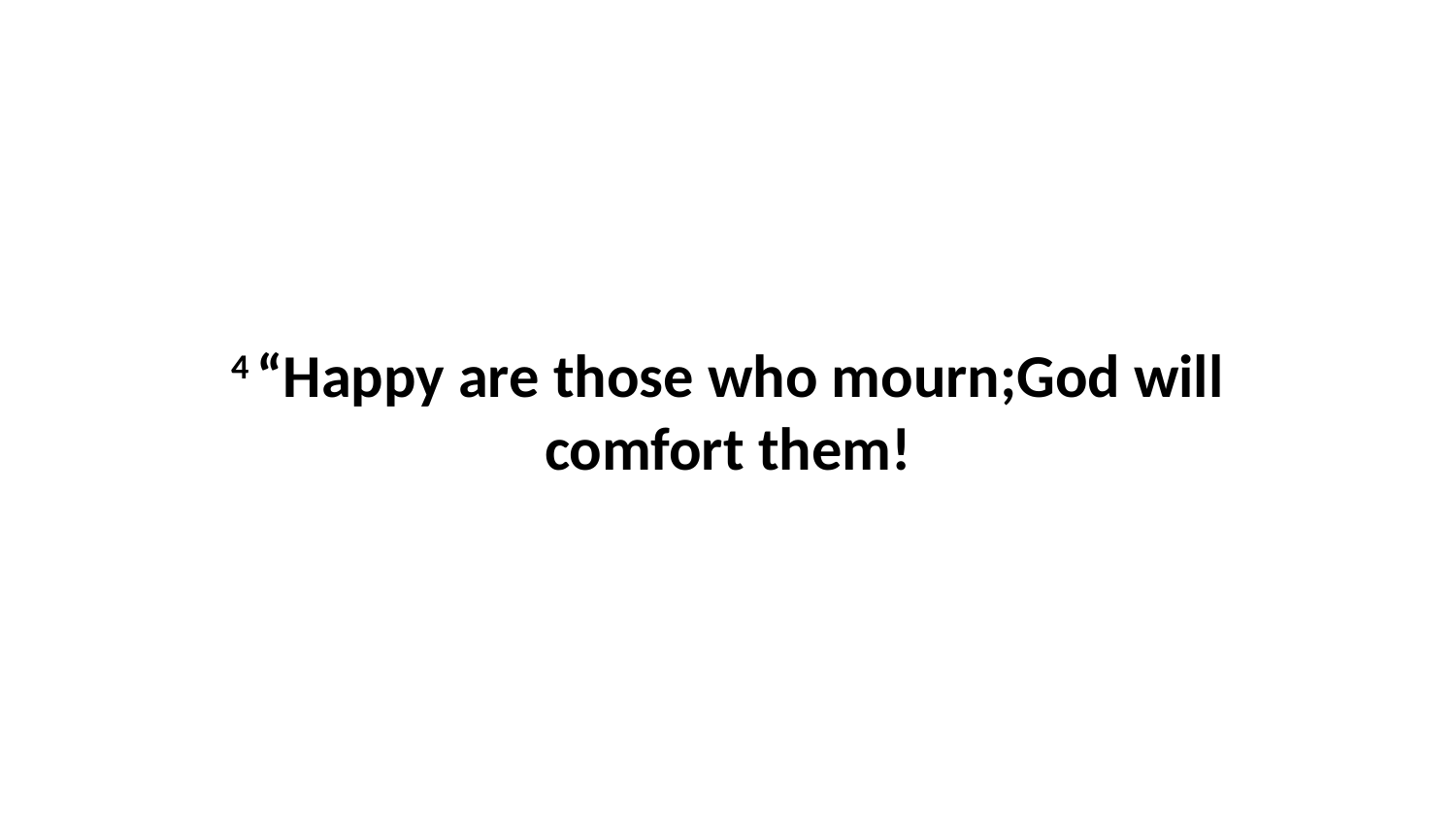

4 “Happy are those who mourn;God will comfort them!